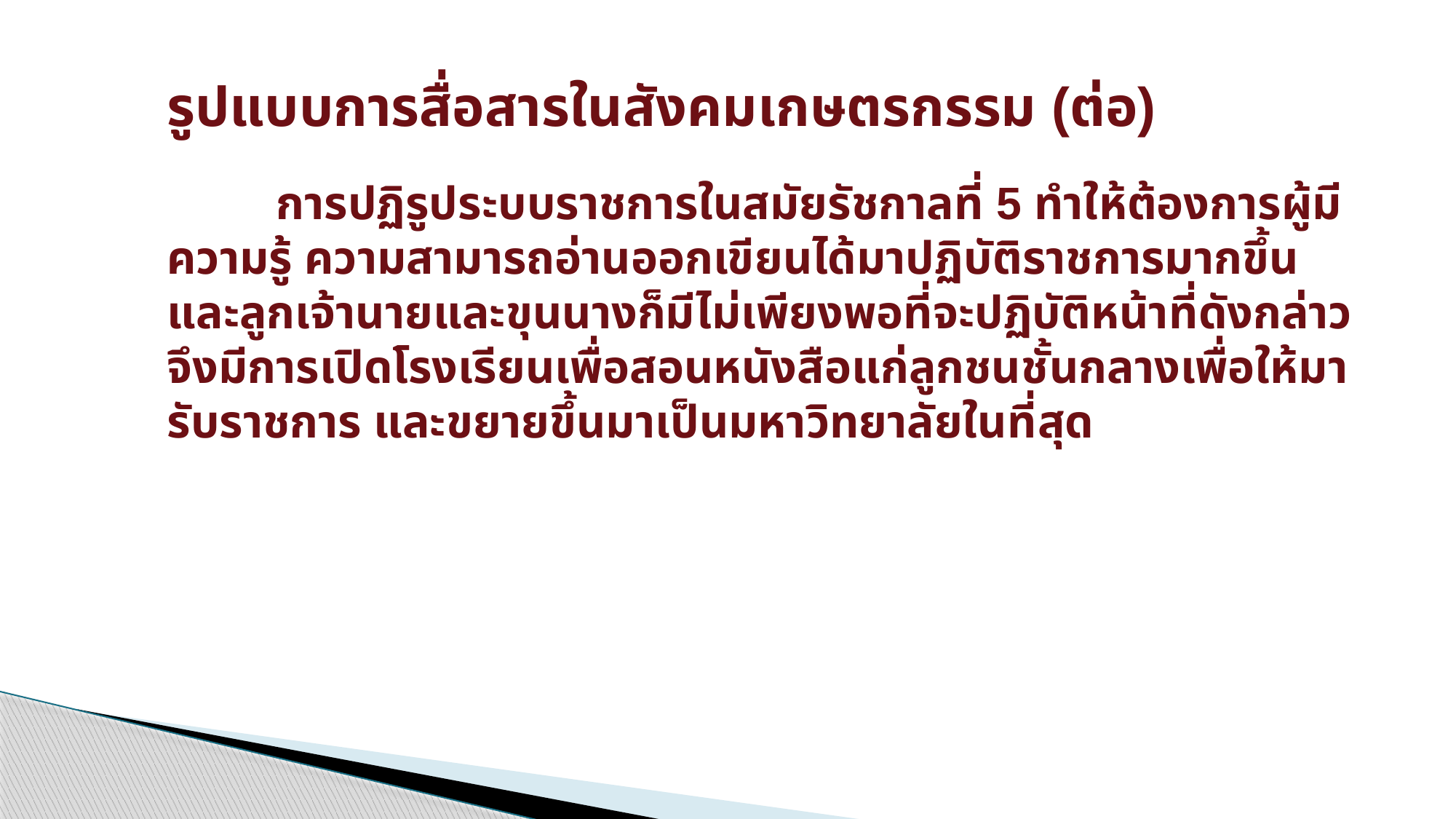

# รูปแบบการสื่อสารในสังคมเกษตรกรรม (ต่อ)
	การปฏิรูประบบราชการในสมัยรัชกาลที่ 5 ทำให้ต้องการผู้มีความรู้ ความสามารถอ่านออกเขียนได้มาปฏิบัติราชการมากขึ้น และลูกเจ้านายและขุนนางก็มีไม่เพียงพอที่จะปฏิบัติหน้าที่ดังกล่าว จึงมีการเปิดโรงเรียนเพื่อสอนหนังสือแก่ลูกชนชั้นกลางเพื่อให้มารับราชการ และขยายขึ้นมาเป็นมหาวิทยาลัยในที่สุด